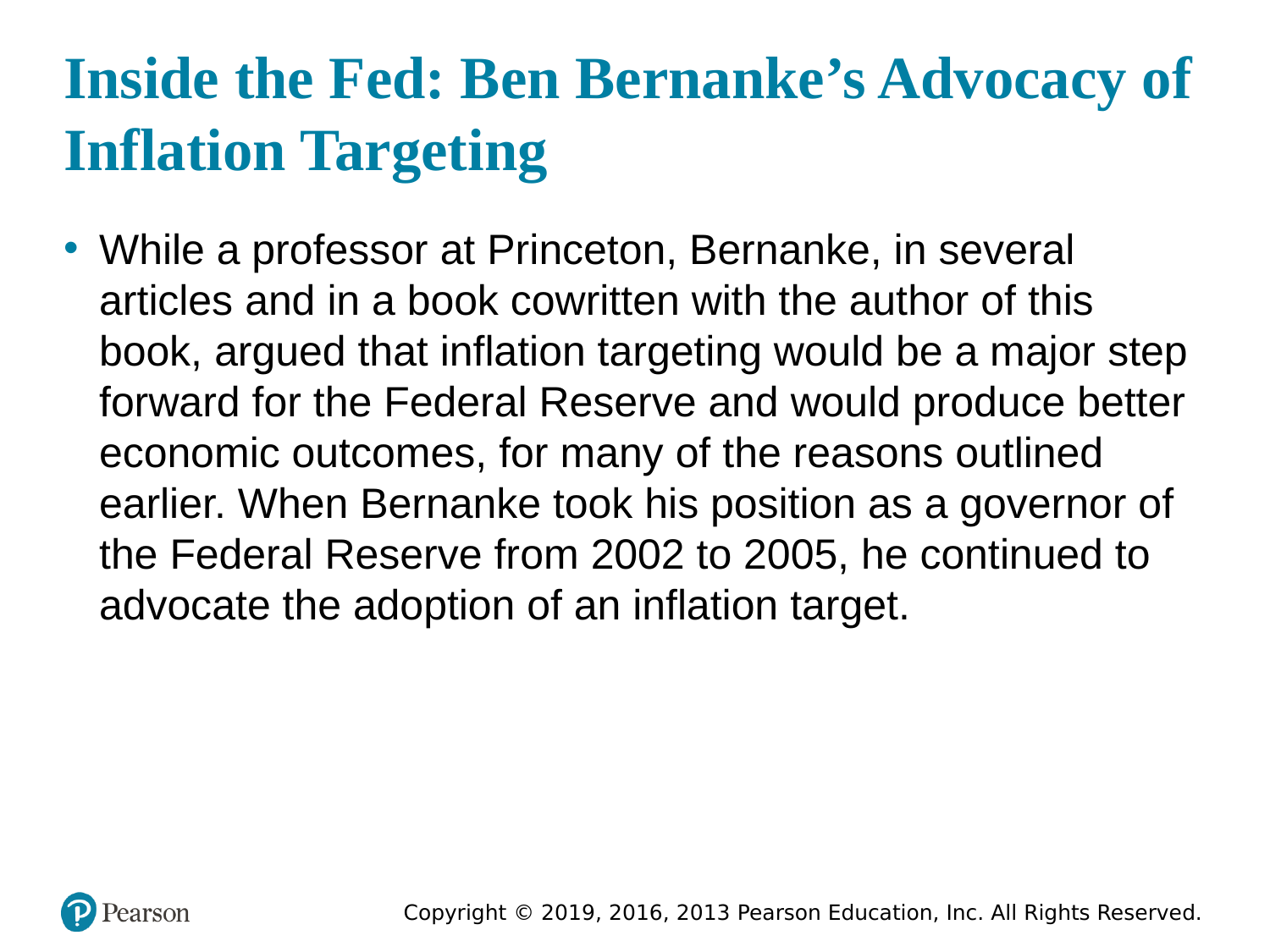

# Inside the Fed: Ben Bernanke’s Advocacy of Inflation Targeting
While a professor at Princeton, Bernanke, in several articles and in a book cowritten with the author of this book, argued that inflation targeting would be a major step forward for the Federal Reserve and would produce better economic outcomes, for many of the reasons outlined earlier. When Bernanke took his position as a governor of the Federal Reserve from 2002 to 2005, he continued to advocate the adoption of an inflation target.